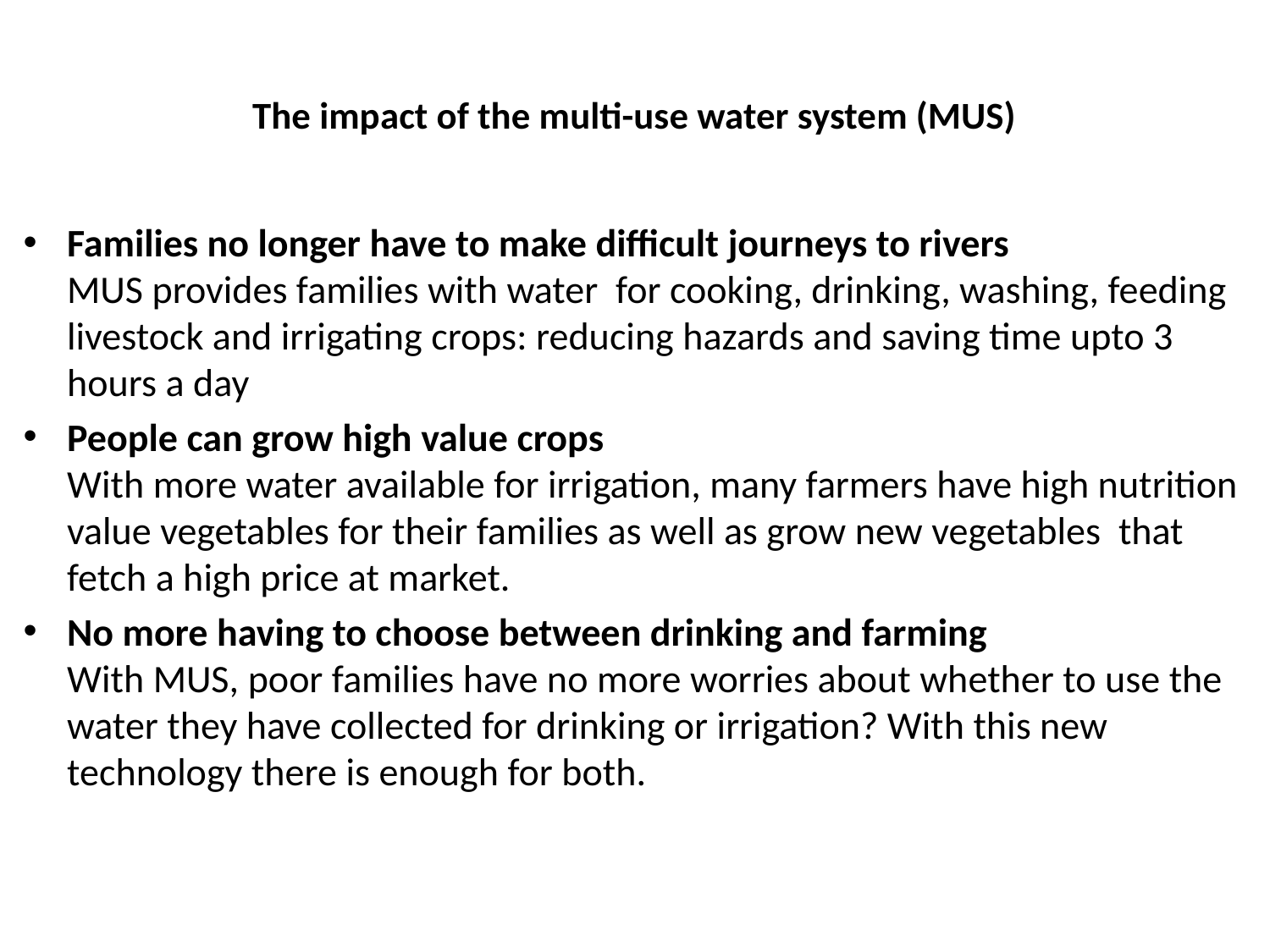

# The impact of the multi-use water system (MUS)
Families no longer have to make difficult journeys to rivers
MUS provides families with water  for cooking, drinking, washing, feeding livestock and irrigating crops: reducing hazards and saving time upto 3 hours a day
People can grow high value crops
With more water available for irrigation, many farmers have high nutrition value vegetables for their families as well as grow new vegetables  that fetch a high price at market.
No more having to choose between drinking and farming
With MUS, poor families have no more worries about whether to use the water they have collected for drinking or irrigation? With this new technology there is enough for both.